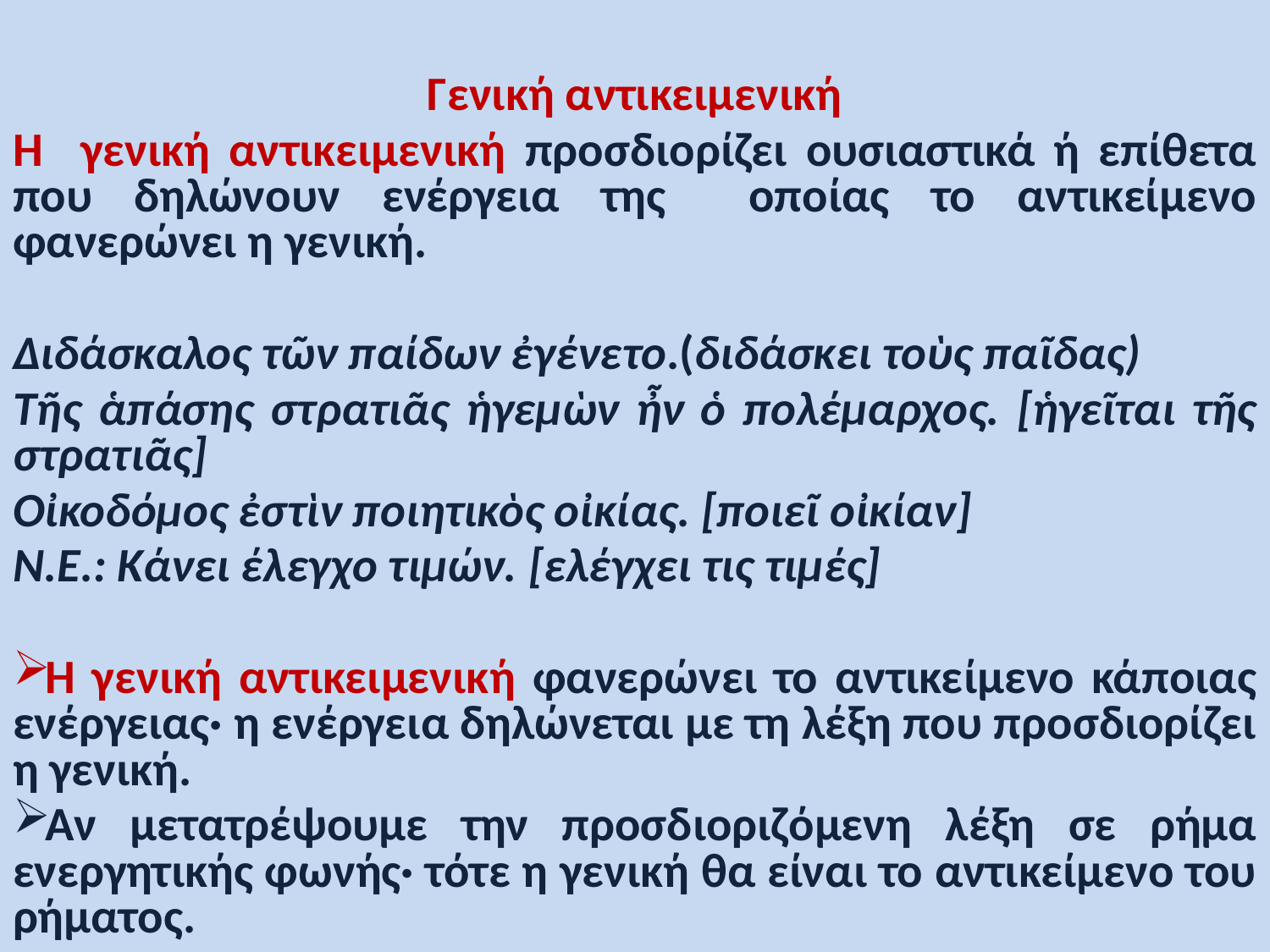

Γενική αντικειμενική
Η  γενική αντικειμενική προσδιορίζει ουσιαστικά ή επίθετα που δηλώνουν ενέργεια της  οποίας το αντικείμενο φανερώνει η γενική.

Διδάσκαλος τῶν παίδων ἐγένετο.(διδάσκει τοὺς παῖδας)
Τῆς ἁπάσης στρατιᾶς ἡγεμὼν ἦν ὁ πολέμαρχος. [ἡγεῖται τῆς στρατιᾶς]
Οἰκοδόμος ἐστὶν ποιητικὸς οἰκίας. [ποιεῖ οἰκίαν]
N.E.: Κάνει έλεγχο τιμών. [ελέγχει τις τιμές]

Η γενική αντικειμενική φανερώνει το αντικείμενο κάποιας ενέργειας· η ενέργεια δηλώνεται με τη λέξη που προσδιορίζει η γενική.
Αν μετατρέψουμε την προσδιοριζόμενη λέξη σε ρήμα ενεργητικής φωνής· τότε η γενική θα είναι το αντικείμενο του ρήματος.